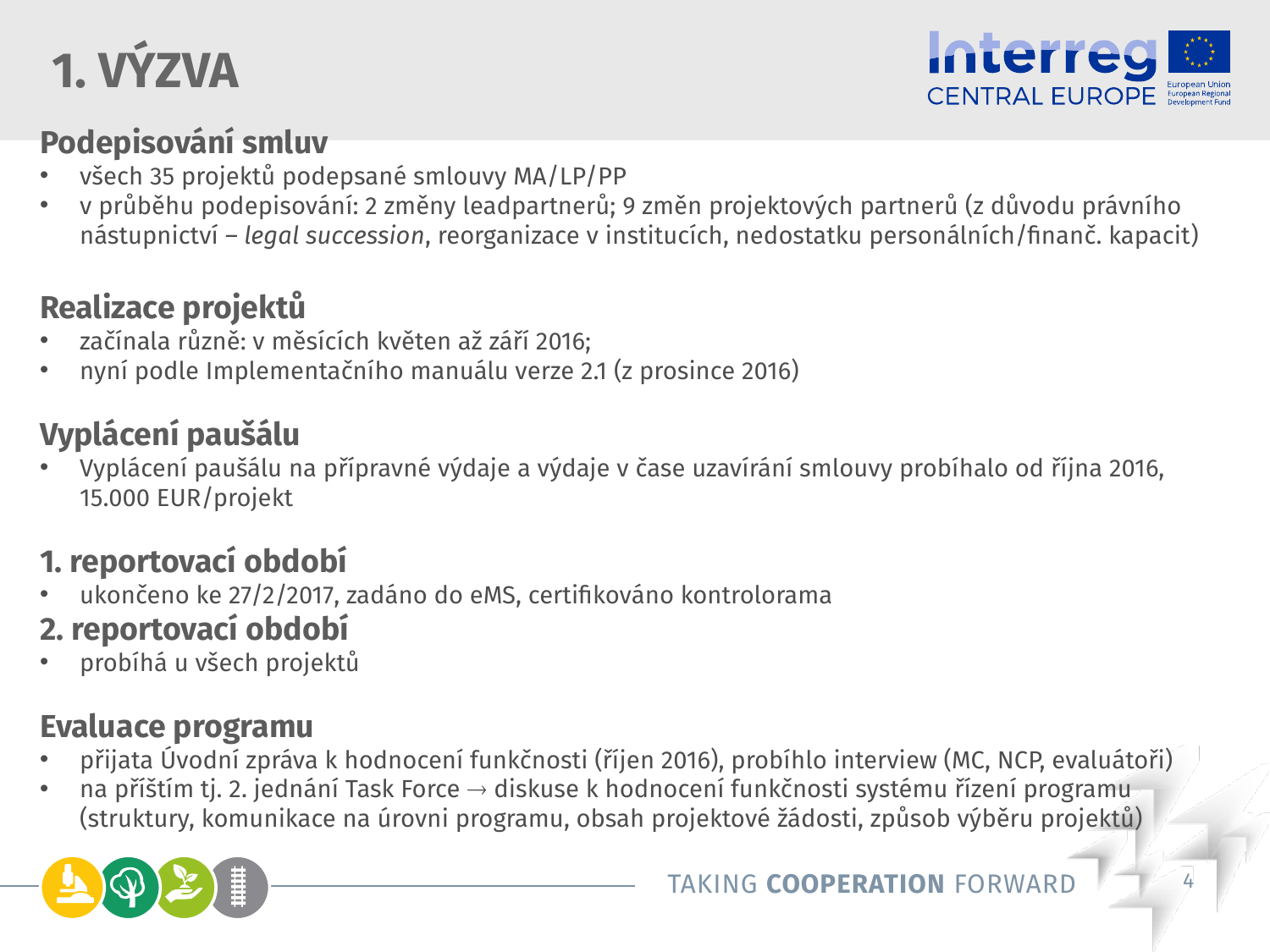

# 1. výzva
Podepisování smluv
všech 35 projektů podepsané smlouvy MA/LP/PP
v průběhu podepisování: 2 změny leadpartnerů; 9 změn projektových partnerů (z důvodu právního nástupnictví – legal succession, reorganizace v institucích, nedostatku personálních/finanč. kapacit)

Realizace projektů
začínala různě: v měsících květen až září 2016;
nyní podle Implementačního manuálu verze 2.1 (z prosince 2016)

Vyplácení paušálu
Vyplácení paušálu na přípravné výdaje a výdaje v čase uzavírání smlouvy probíhalo od října 2016, 15.000 EUR/projekt

1. reportovací období
ukončeno ke 27/2/2017, zadáno do eMS, certifikováno kontrolorama
2. reportovací období
probíhá u všech projektů

Evaluace programu
přijata Úvodní zpráva k hodnocení funkčnosti (říjen 2016), probíhlo interview (MC, NCP, evaluátoři)
na příštím tj. 2. jednání Task Force → diskuse k hodnocení funkčnosti systému řízení programu (struktury, komunikace na úrovni programu, obsah projektové žádosti, způsob výběru projektů)